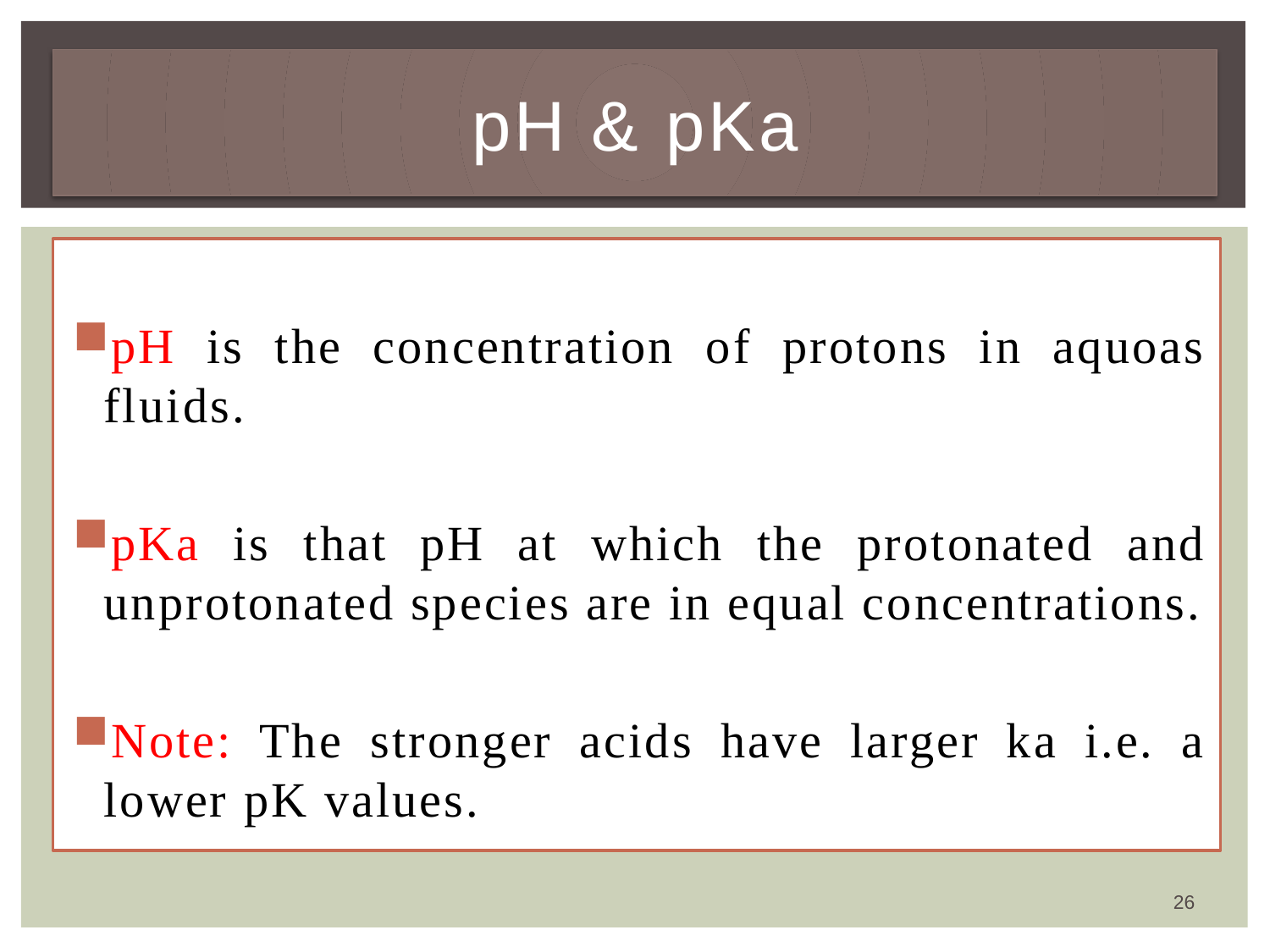

# pH & pKa

pH is the concentration of protons in aquoas fluids.

pKa is that pH at which the protonated and unprotonated species are in equal concentrations.

Note: The stronger acids have larger ka i.e. a lower pK values.
26